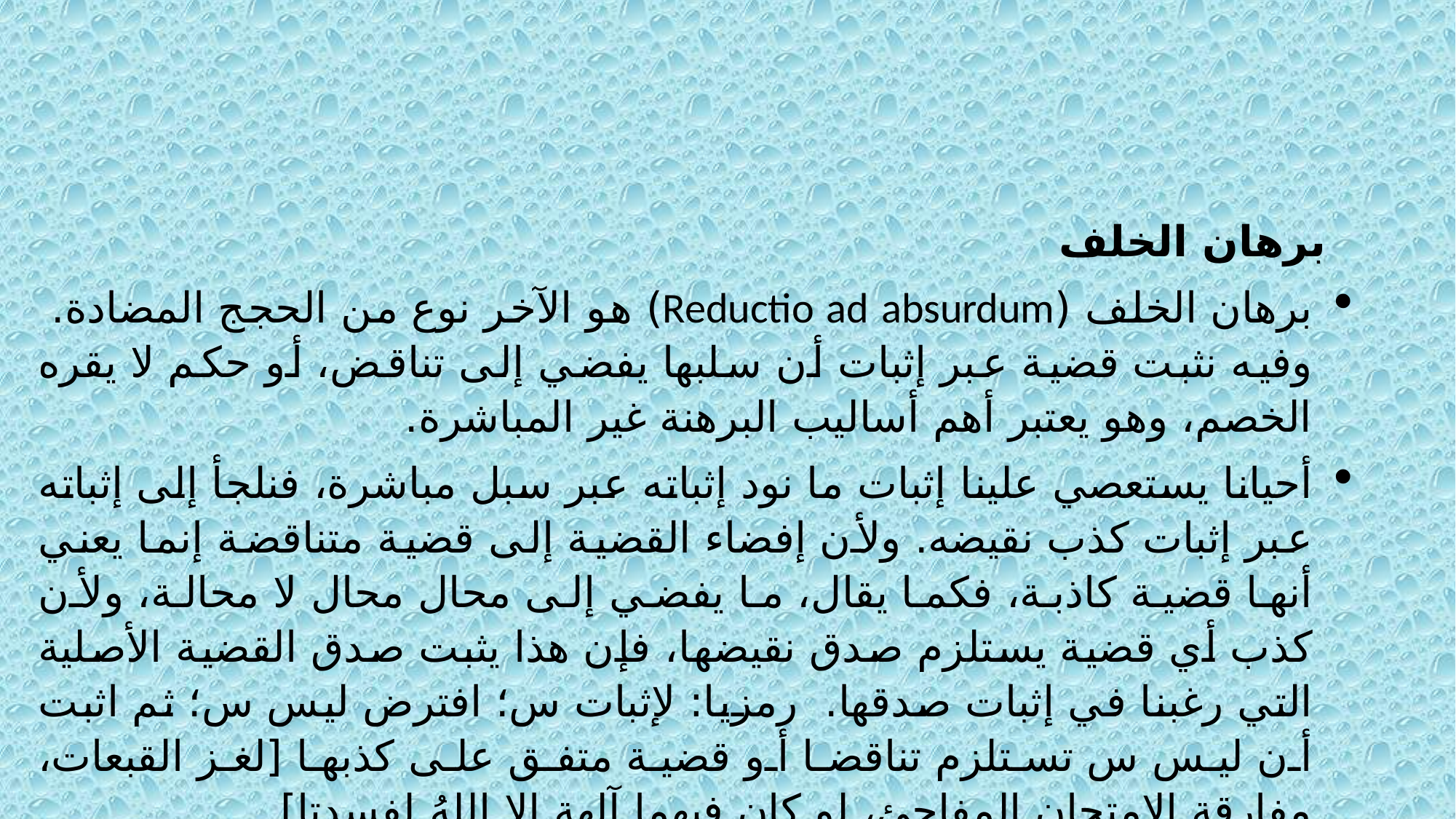

برهان الخلف
برهان الخلف (Reductio ad absurdum) هو الآخر نوع من الحجج المضادة.  وفيه نثبت قضية عبر إثبات أن سلبها يفضي إلى تناقض، أو حكم لا يقره الخصم، وهو يعتبر أهم أساليب البرهنة غير المباشرة.
أحيانا يستعصي علينا إثبات ما نود إثباته عبر سبل مباشرة، فنلجأ إلى إثباته عبر إثبات كذب نقيضه. ولأن إفضاء القضية إلى قضية متناقضة إنما يعني أنها قضية كاذبة، فكما يقال، ما يفضي إلى محال محال لا محالة، ولأن كذب أي قضية يستلزم صدق نقيضها، فإن هذا يثبت صدق القضية الأصلية التي رغبنا في إثبات صدقها.  رمزيا: لإثبات س؛ افترض ليس س؛ ثم اثبت أن ليس س تستلزم تناقضا أو قضية متفق على كذبها [لغز القبعات، مفارقة الامتحان المفاجئ، لو كان فيهما آلهة إلا اللهُ لفسدتا]